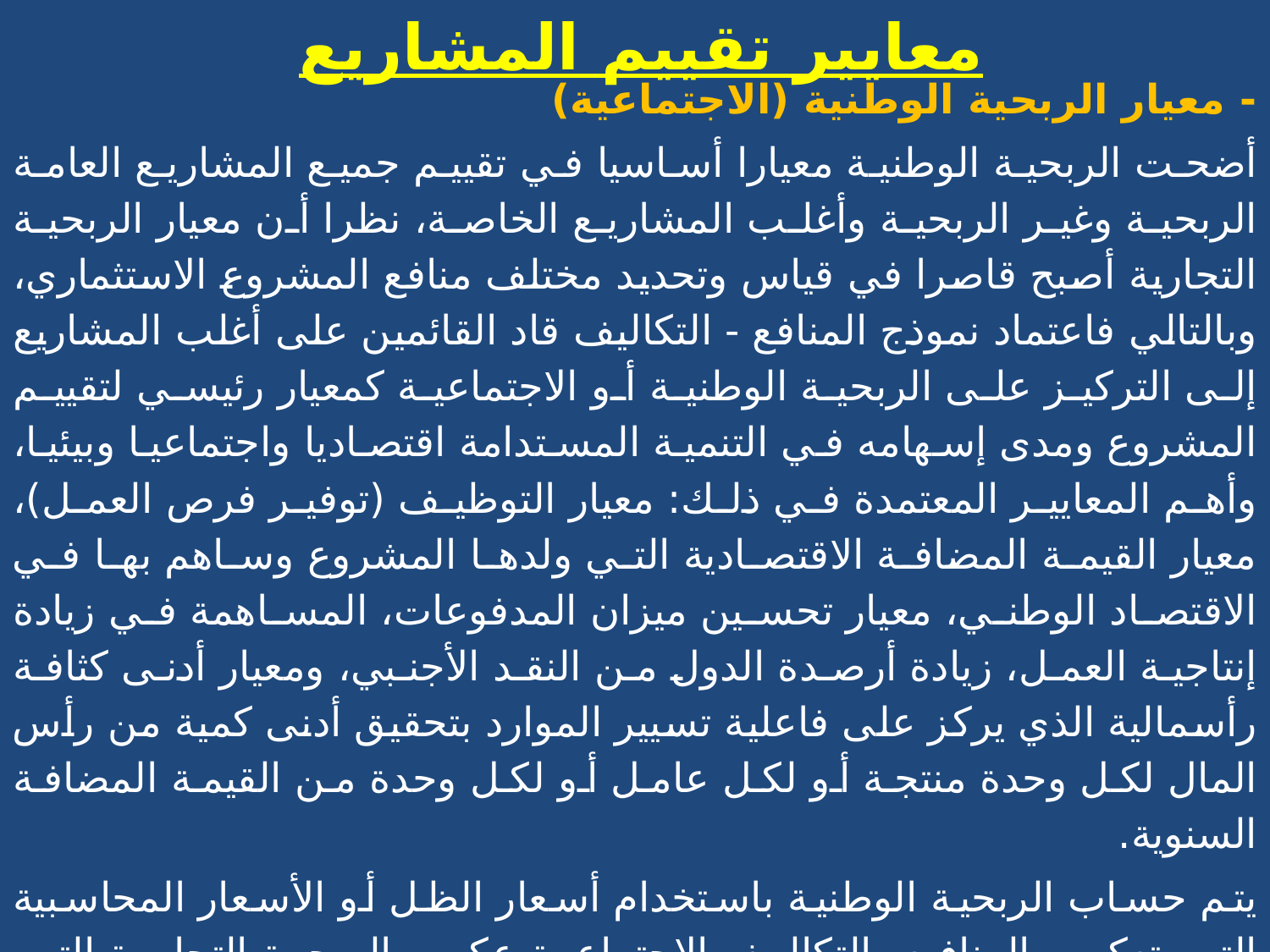

# معايير تقييم المشاريع
- معيار الربحية الوطنية (الاجتماعية)
أضحت الربحية الوطنية معيارا أساسيا في تقييم جميع المشاريع العامة الربحية وغير الربحية وأغلب المشاريع الخاصة، نظرا أن معيار الربحية التجارية أصبح قاصرا في قياس وتحديد مختلف منافع المشروع الاستثماري، وبالتالي فاعتماد نموذج المنافع - التكاليف قاد القائمين على أغلب المشاريع إلى التركيز على الربحية الوطنية أو الاجتماعية كمعيار رئيسي لتقييم المشروع ومدى إسهامه في التنمية المستدامة اقتصاديا واجتماعيا وبيئيا، وأهم المعايير المعتمدة في ذلك: معيار التوظيف (توفير فرص العمل)، معيار القيمة المضافة الاقتصادية التي ولدها المشروع وساهم بها في الاقتصاد الوطني، معيار تحسين ميزان المدفوعات، المساهمة في زيادة إنتاجية العمل، زيادة أرصدة الدول من النقد الأجنبي، ومعيار أدنى كثافة رأسمالية الذي يركز على فاعلية تسيير الموارد بتحقيق أدنى كمية من رأس المال لكل وحدة منتجة أو لكل عامل أو لكل وحدة من القيمة المضافة السنوية.
يتم حساب الربحية الوطنية باستخدام أسعار الظل أو الأسعار المحاسبية التي تعكس المنافع والتكاليف الاجتماعية عكس الربحية التجارية التي تحسب على أساس الأسعار السوقية، والمشاريع العامة تعتمد على الربحية الوطنية كمرجع أساسي لتقييم مدى نجاعتها في تحقيق أهدافها، وهو لا يمنع الكثير من المشاريع الربحية منها الاعتماد على الربحية التجارية بالتوازي مع الربحية الوطنية لتقييم أداء القائمين عليها.